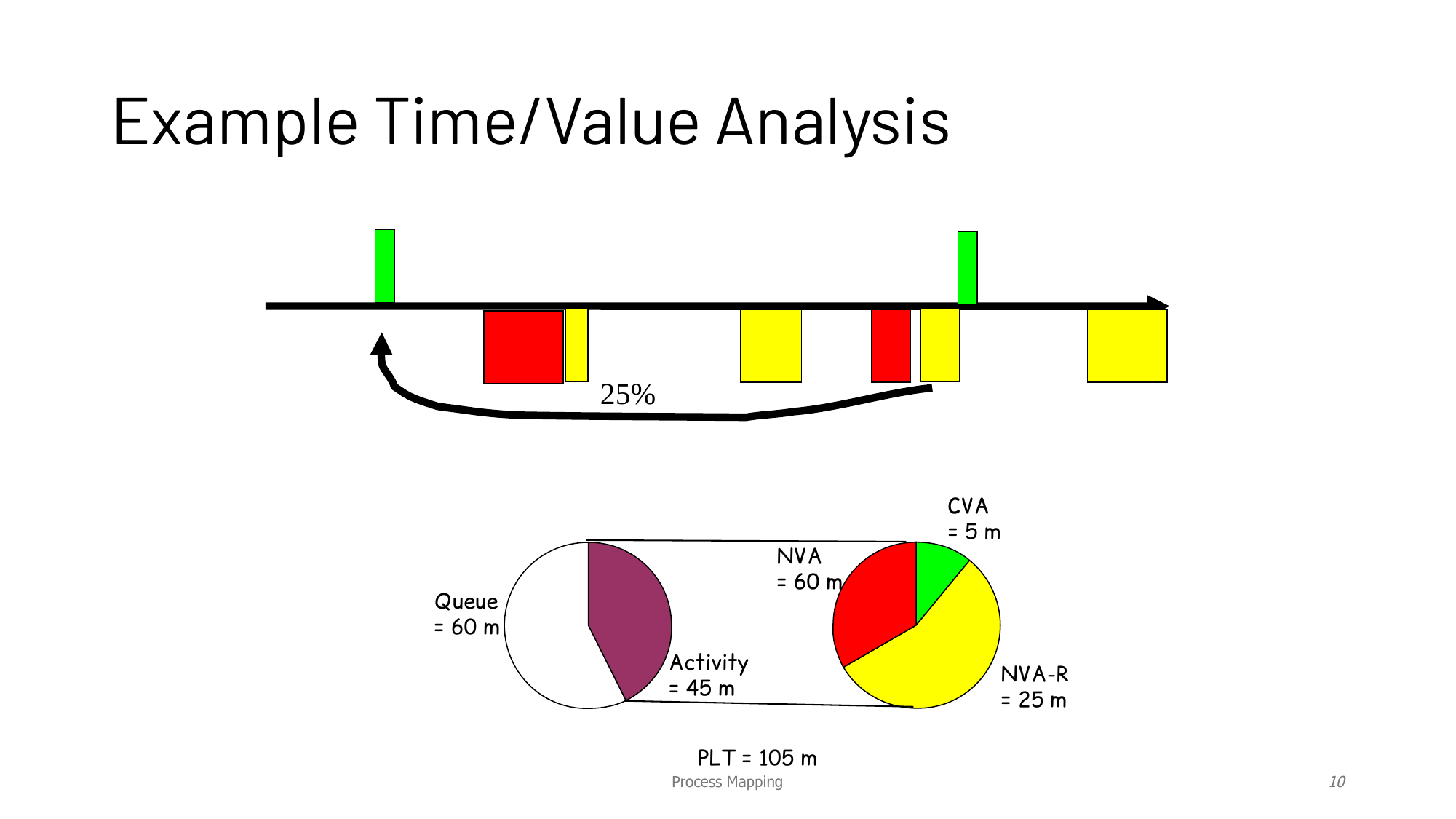

# Example Time/Value Analysis

25%
CVA
= 5 m
NVA
= 60 m

Queue
= 60 m
Activity
= 45 m
NVA-R
= 25 m

PLT = 105 m
10
Process Mapping